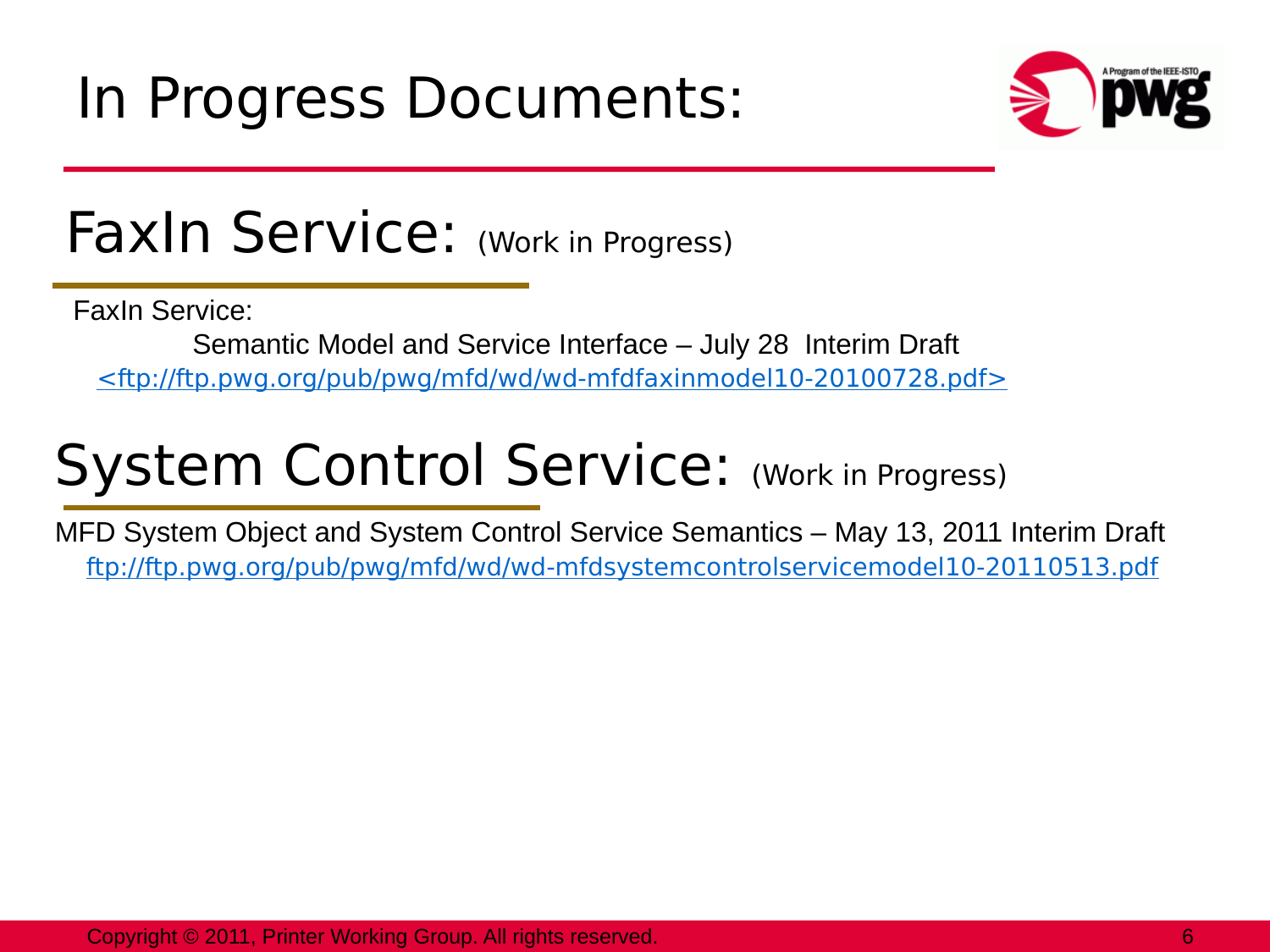

In Progress Documents:
FaxIn Service: (Work in Progress)
 FaxIn Service: 
	Semantic Model and Service Interface – July 28  Interim Draft
    <ftp://ftp.pwg.org/pub/pwg/mfd/wd/wd-mfdfaxinmodel10-20100728.pdf>
System Control Service: (Work in Progress)
MFD System Object and System Control Service Semantics – May 13, 2011 Interim Draft
    ftp://ftp.pwg.org/pub/pwg/mfd/wd/wd-mfdsystemcontrolservicemodel10-20110513.pdf

Copyright © 2011, Printer Working Group. All rights reserved.
6